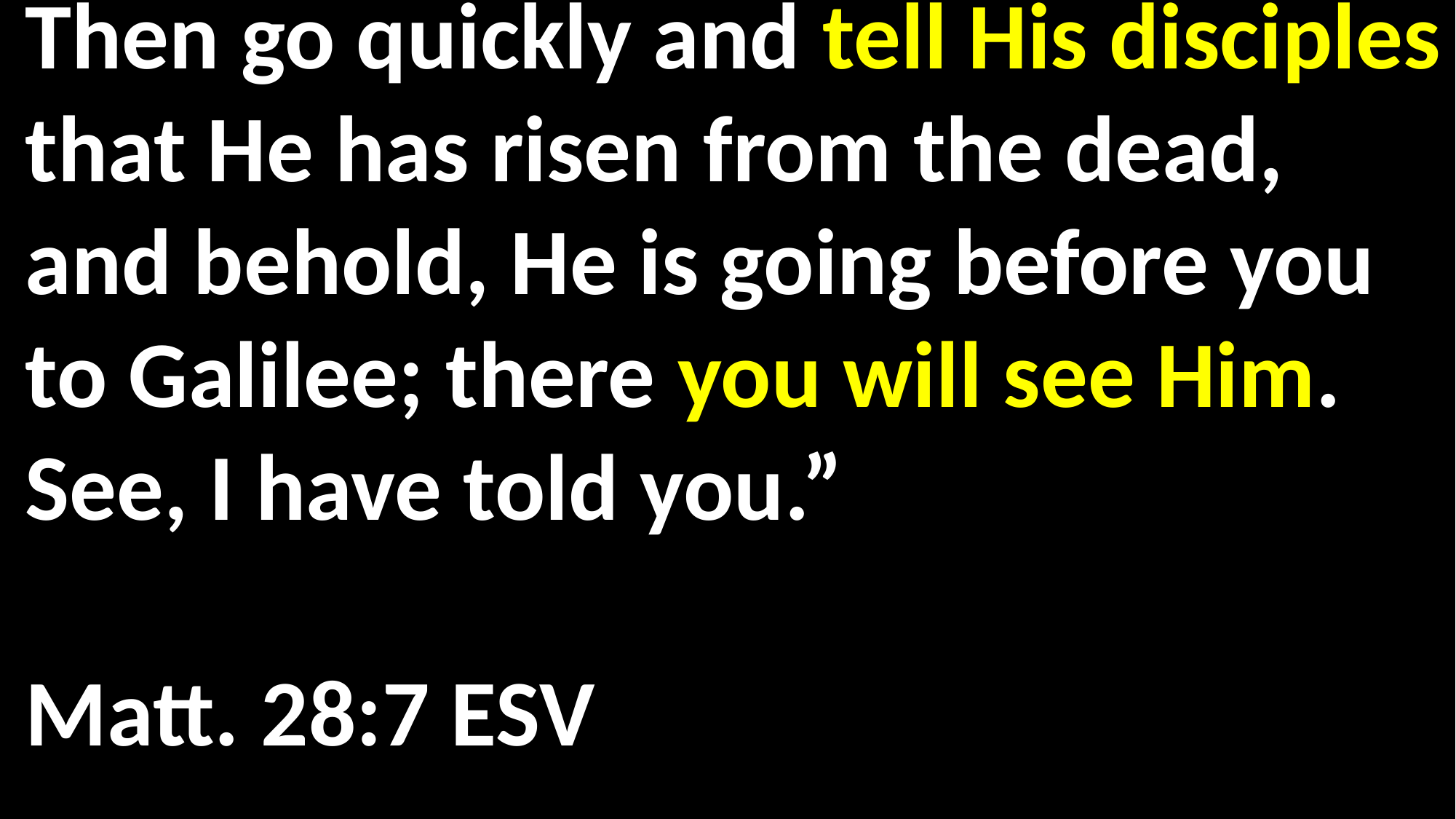

Then go quickly and tell His disciples that He has risen from the dead, and behold, He is going before you to Galilee; there you will see Him. See, I have told you.”																  	       Matt. 28:7 ESV